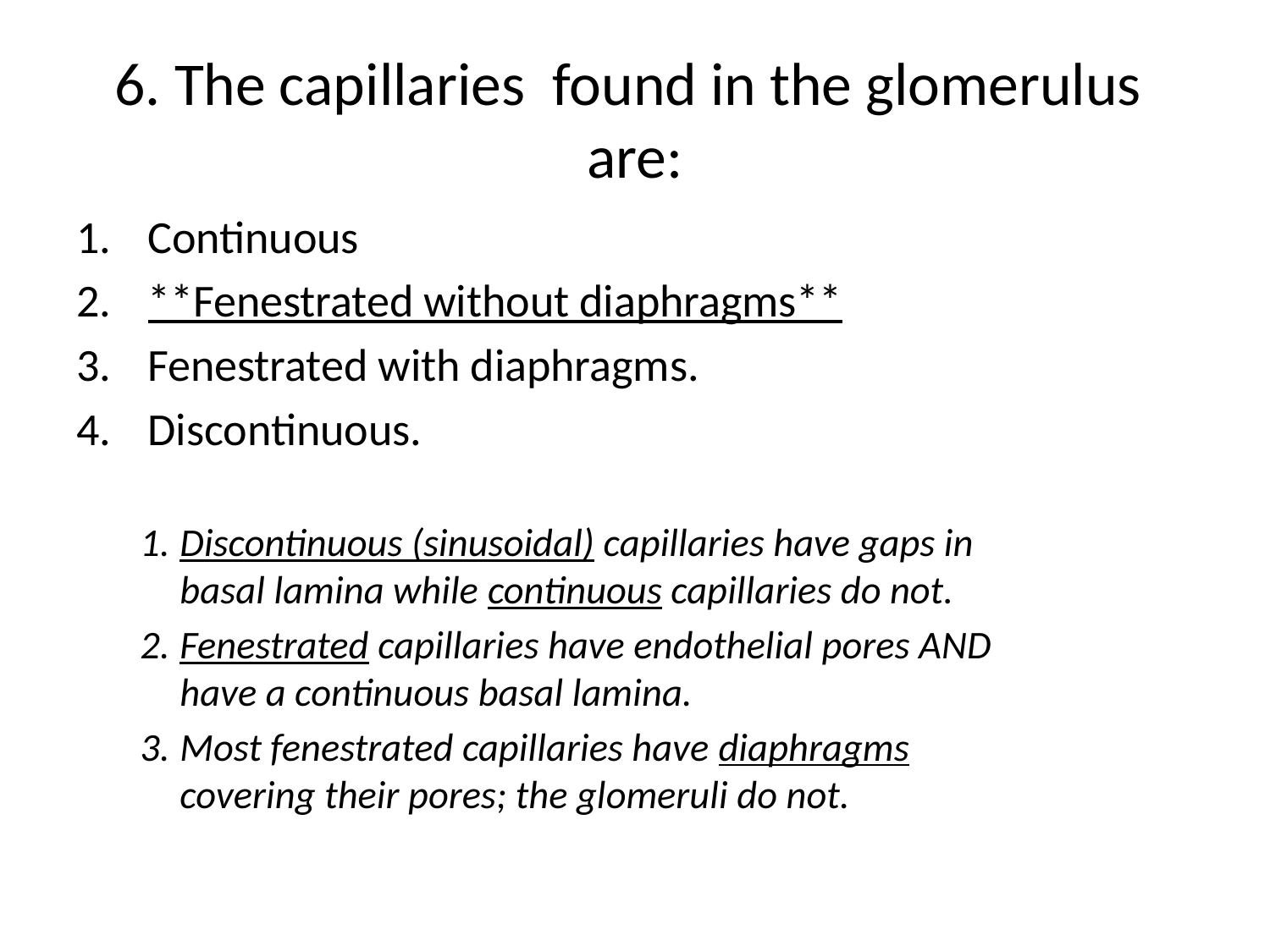

6. The capillaries  found in the glomerulus  are:
Continuous
**Fenestrated without diaphragms**
Fenestrated with diaphragms.
Discontinuous.
Discontinuous (sinusoidal) capillaries have gaps in basal lamina while continuous capillaries do not.
Fenestrated capillaries have endothelial pores AND have a continuous basal lamina.
Most fenestrated capillaries have diaphragms covering their pores; the glomeruli do not.